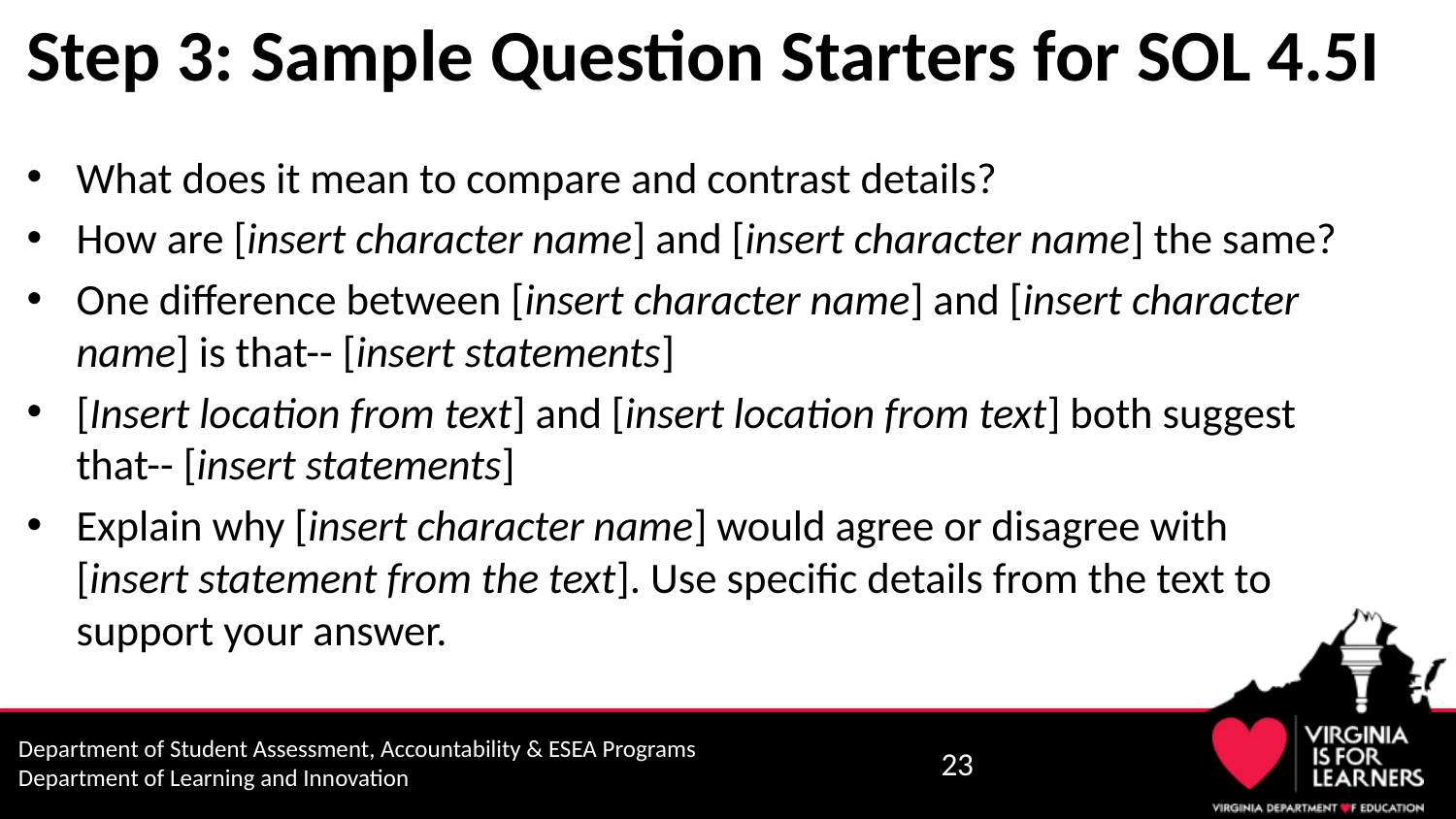

# Step 3: Sample Question Starters for SOL 4.5I
What does it mean to compare and contrast details?
How are [insert character name] and [insert character name] the same?
One difference between [insert character name] and [insert character name] is that-- [insert statements]
[Insert location from text] and [insert location from text] both suggest that-- [insert statements]
Explain why [insert character name] would agree or disagree with [insert statement from the text]. Use specific details from the text to support your answer.